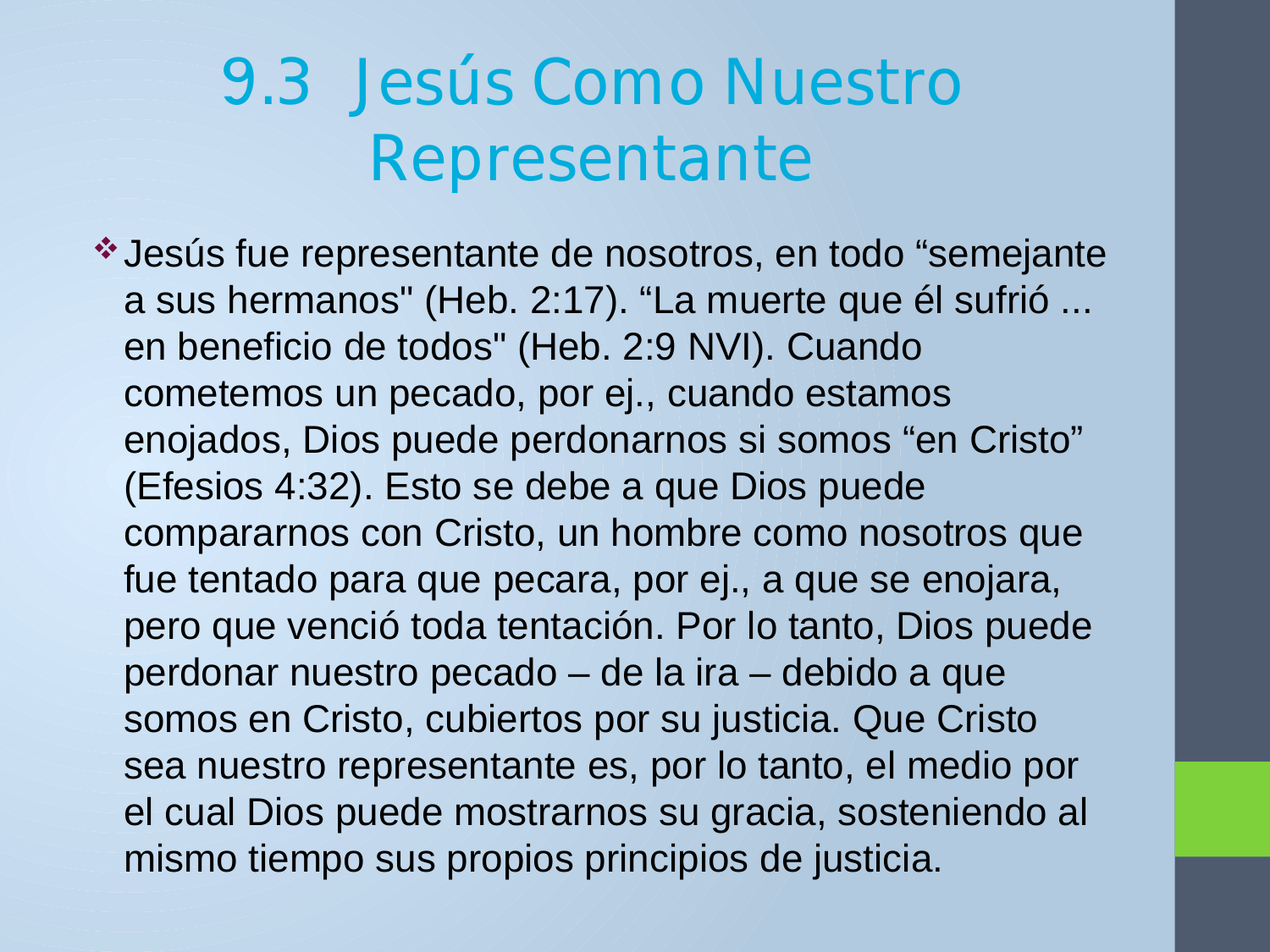

# 9.3  Jesús Como Nuestro Representante
Jesús fue representante de nosotros, en todo “semejante a sus hermanos" (Heb. 2:17). “La muerte que él sufrió ... en beneficio de todos" (Heb. 2:9 NVI). Cuando cometemos un pecado, por ej., cuando estamos enojados, Dios puede perdonarnos si somos “en Cristo” (Efesios 4:32). Esto se debe a que Dios puede compararnos con Cristo, un hombre como nosotros que fue tentado para que pecara, por ej., a que se enojara, pero que venció toda tentación. Por lo tanto, Dios puede perdonar nuestro pecado – de la ira – debido a que somos en Cristo, cubiertos por su justicia. Que Cristo sea nuestro representante es, por lo tanto, el medio por el cual Dios puede mostrarnos su gracia, sosteniendo al mismo tiempo sus propios principios de justicia.